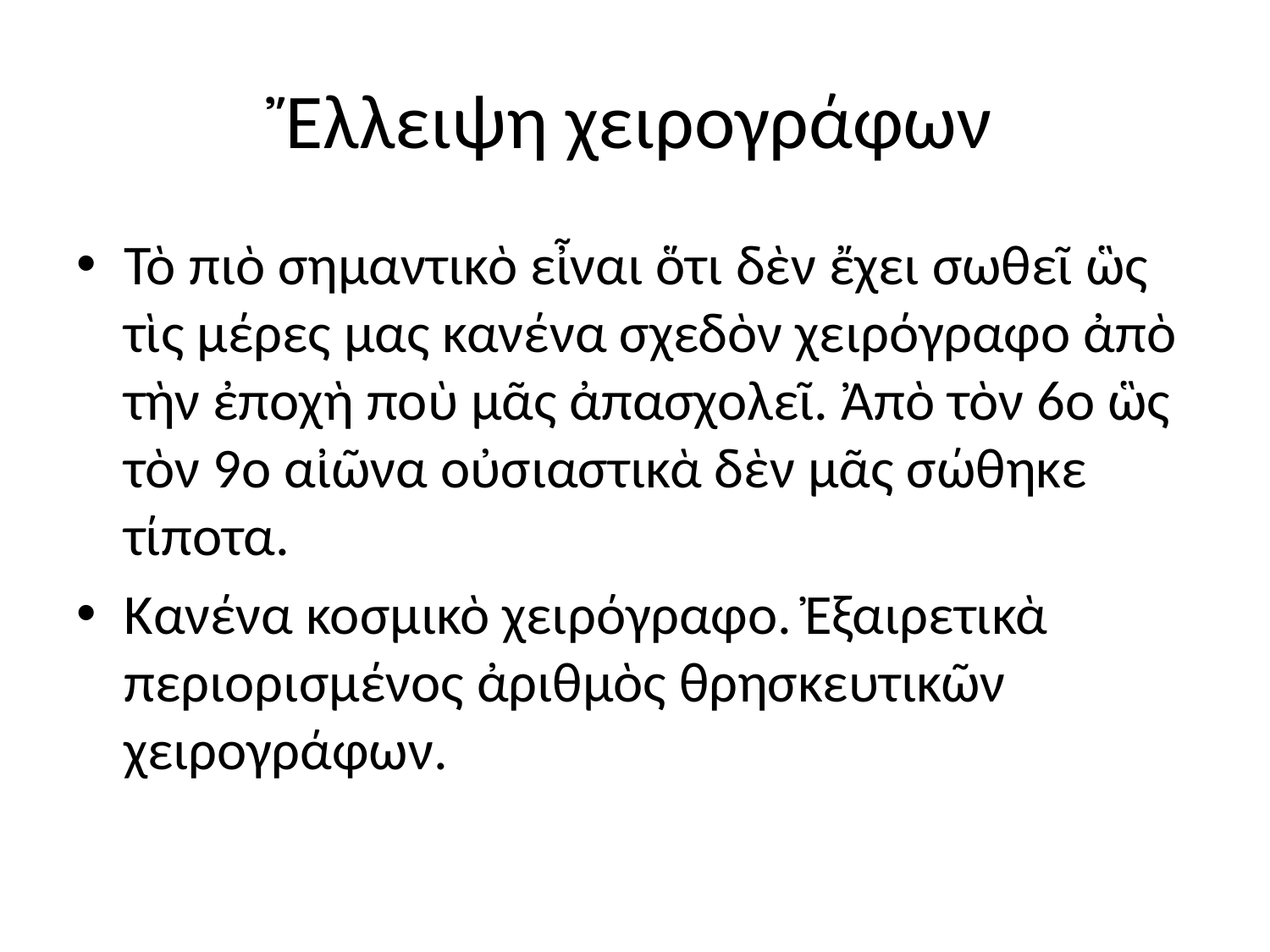

# Ἔλλειψη χειρογράφων
Τὸ πιὸ σημαντικὸ εἶναι ὅτι δὲν ἔχει σωθεῖ ὣς τὶς μέρες μας κανένα σχεδὸν χειρόγραφο ἀπὸ τὴν ἐποχὴ ποὺ μᾶς ἀπασχολεῖ. Ἀπὸ τὸν 6ο ὣς τὸν 9ο αἰῶνα οὐσιαστικὰ δὲν μᾶς σώθηκε τίποτα.
Κανένα κοσμικὸ χειρόγραφο. Ἐξαιρετικὰ περιορισμένος ἀριθμὸς θρησκευτικῶν χειρογράφων.